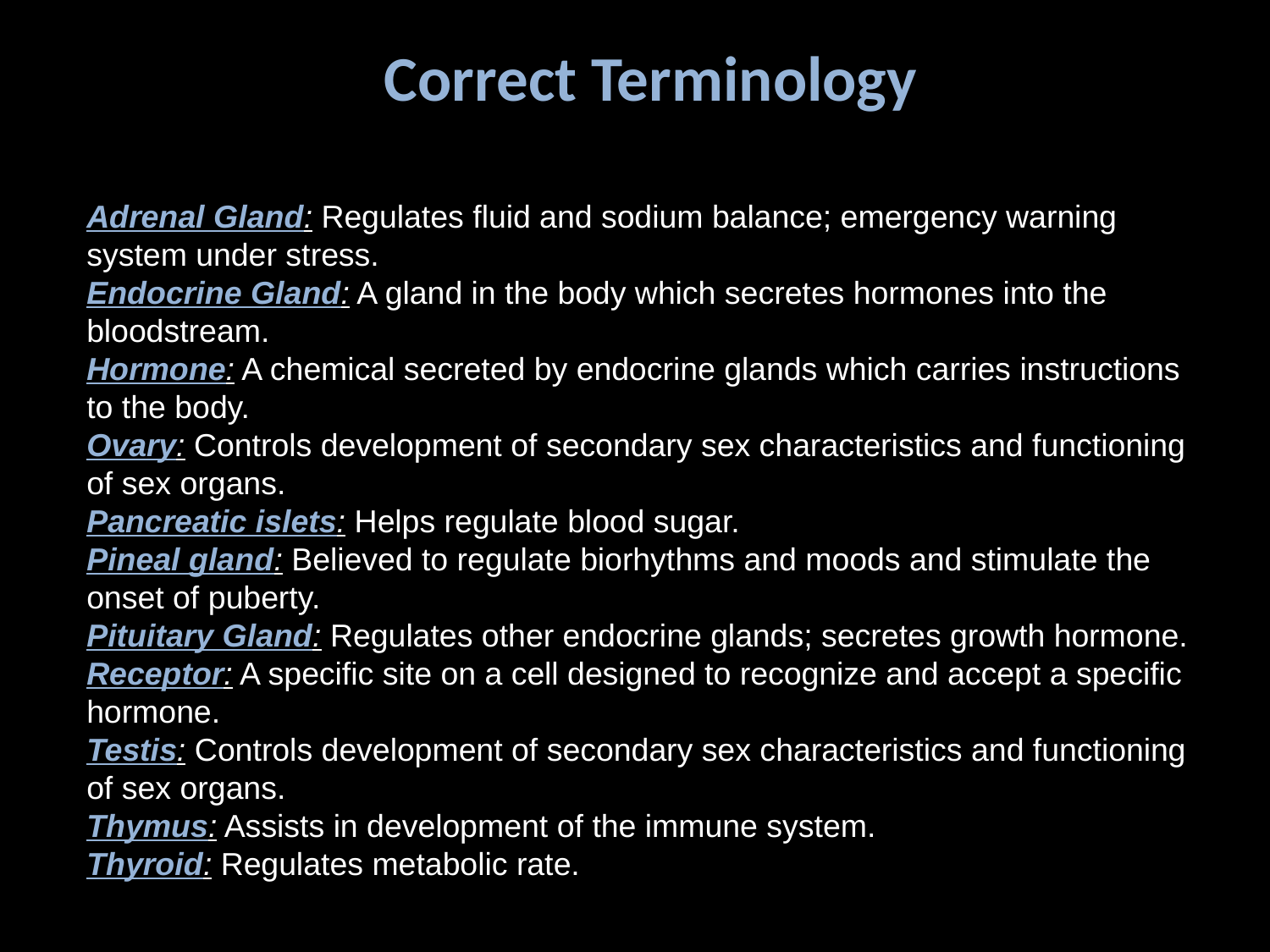

Correct Terminology
Adrenal Gland: Regulates fluid and sodium balance; emergency warning system under stress.
Endocrine Gland: A gland in the body which secretes hormones into the bloodstream.
Hormone: A chemical secreted by endocrine glands which carries instructions to the body.
Ovary: Controls development of secondary sex characteristics and functioning of sex organs.
Pancreatic islets: Helps regulate blood sugar.
Pineal gland: Believed to regulate biorhythms and moods and stimulate the onset of puberty.
Pituitary Gland: Regulates other endocrine glands; secretes growth hormone.
Receptor: A specific site on a cell designed to recognize and accept a specific hormone.
Testis: Controls development of secondary sex characteristics and functioning of sex organs.
Thymus: Assists in development of the immune system.
Thyroid: Regulates metabolic rate.